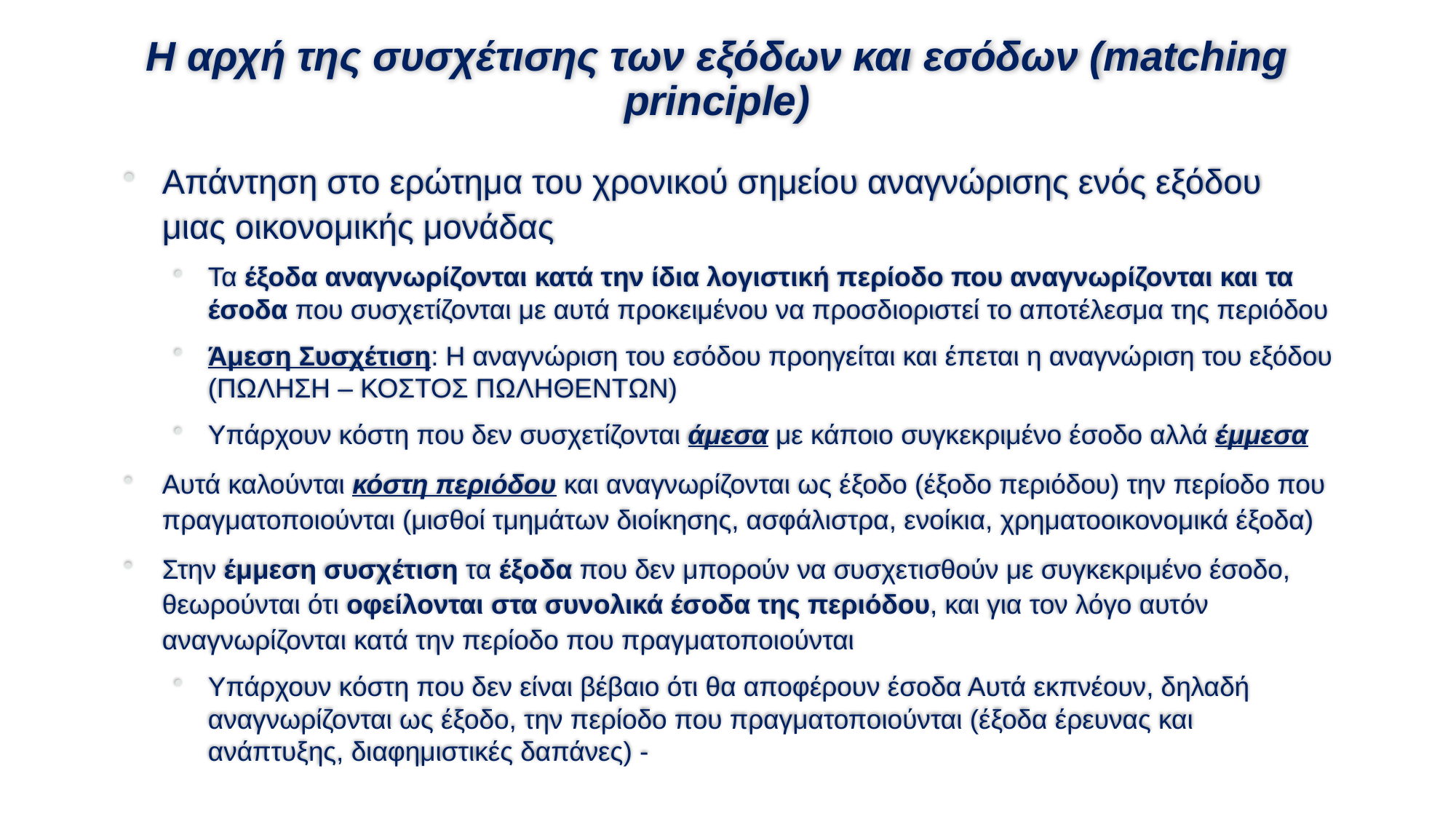

# Η αρχή της συσχέτισης των εξόδων και εσόδων (matching principle)
Απάντηση στο ερώτημα του χρονικού σημείου αναγνώρισης ενός εξόδου μιας οικονομικής μονάδας
Τα έξοδα αναγνωρίζονται κατά την ίδια λογιστική περίοδο που αναγνωρίζονται και τα έσοδα που συσχετίζονται με αυτά προκειμένου να προσδιοριστεί το αποτέλεσμα της περιόδου
Άμεση Συσχέτιση: Η αναγνώριση του εσόδου προηγείται και έπεται η αναγνώριση του εξόδου (ΠΩΛΗΣΗ – ΚΟΣΤΟΣ ΠΩΛΗΘΕΝΤΩΝ)
Υπάρχουν κόστη που δεν συσχετίζονται άμεσα με κάποιο συγκεκριμένο έσοδο αλλά έμμεσα
Αυτά καλούνται κόστη περιόδου και αναγνωρίζονται ως έξοδο (έξοδο περιόδου) την περίοδο που πραγματοποιούνται (μισθοί τμημάτων διοίκησης, ασφάλιστρα, ενοίκια, χρηματοοικονομικά έξοδα)
Στην έμμεση συσχέτιση τα έξοδα που δεν μπορούν να συσχετισθούν με συγκεκριμένο έσοδο, θεωρούνται ότι οφείλονται στα συνολικά έσοδα της περιόδου, και για τον λόγο αυτόν αναγνωρίζονται κατά την περίοδο που πραγματοποιούνται
Υπάρχουν κόστη που δεν είναι βέβαιο ότι θα αποφέρουν έσοδα Αυτά εκπνέουν, δηλαδή αναγνωρίζονται ως έξοδο, την περίοδο που πραγματοποιούνται (έξοδα έρευνας και ανάπτυξης, διαφημιστικές δαπάνες) -